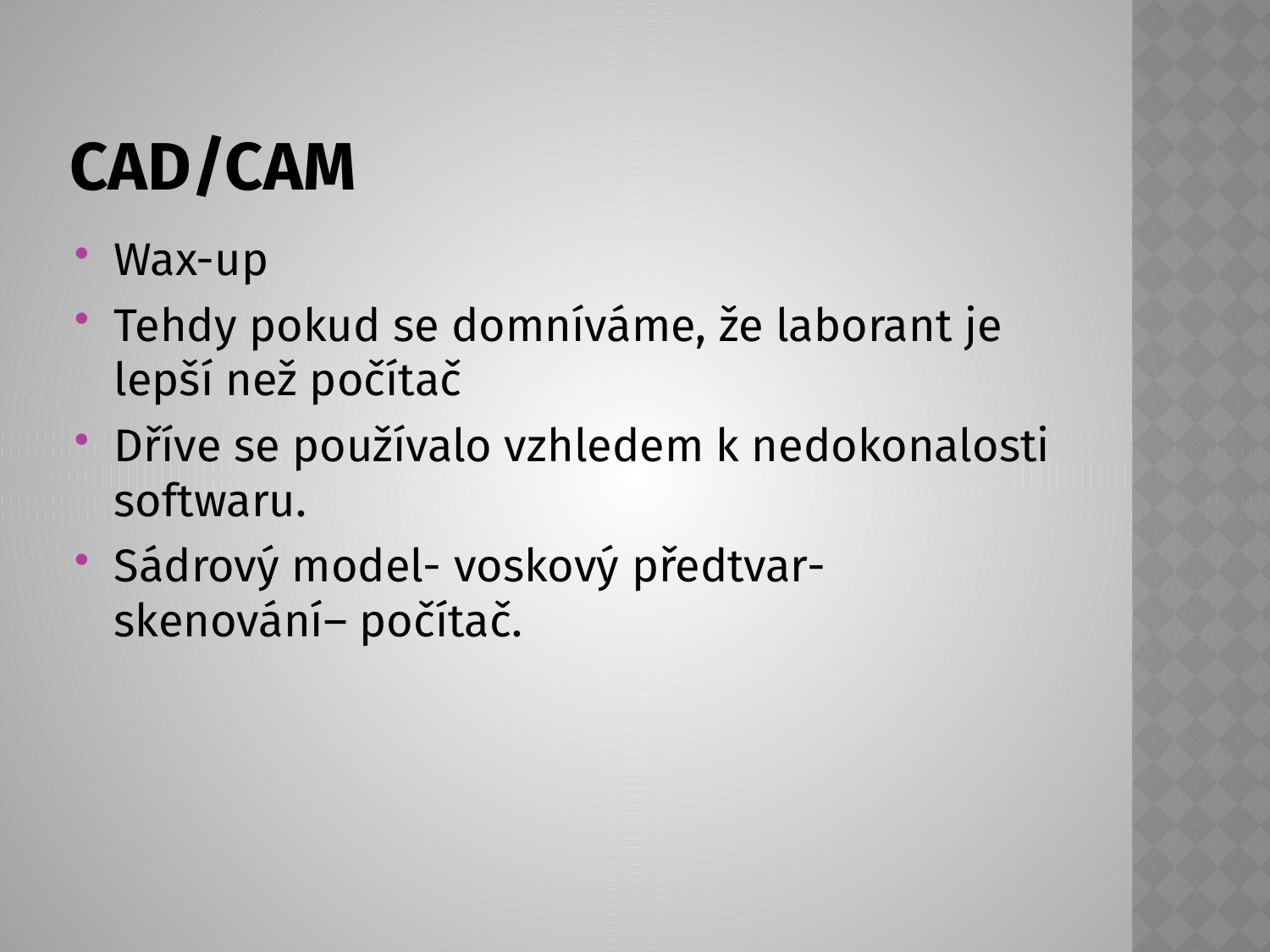

# CAD/CAM
Wax-up
Tehdy pokud se domníváme, že laborant je lepší než počítač
Dříve se používalo vzhledem k nedokonalosti softwaru.
Sádrový model- voskový předtvar-skenování– počítač.